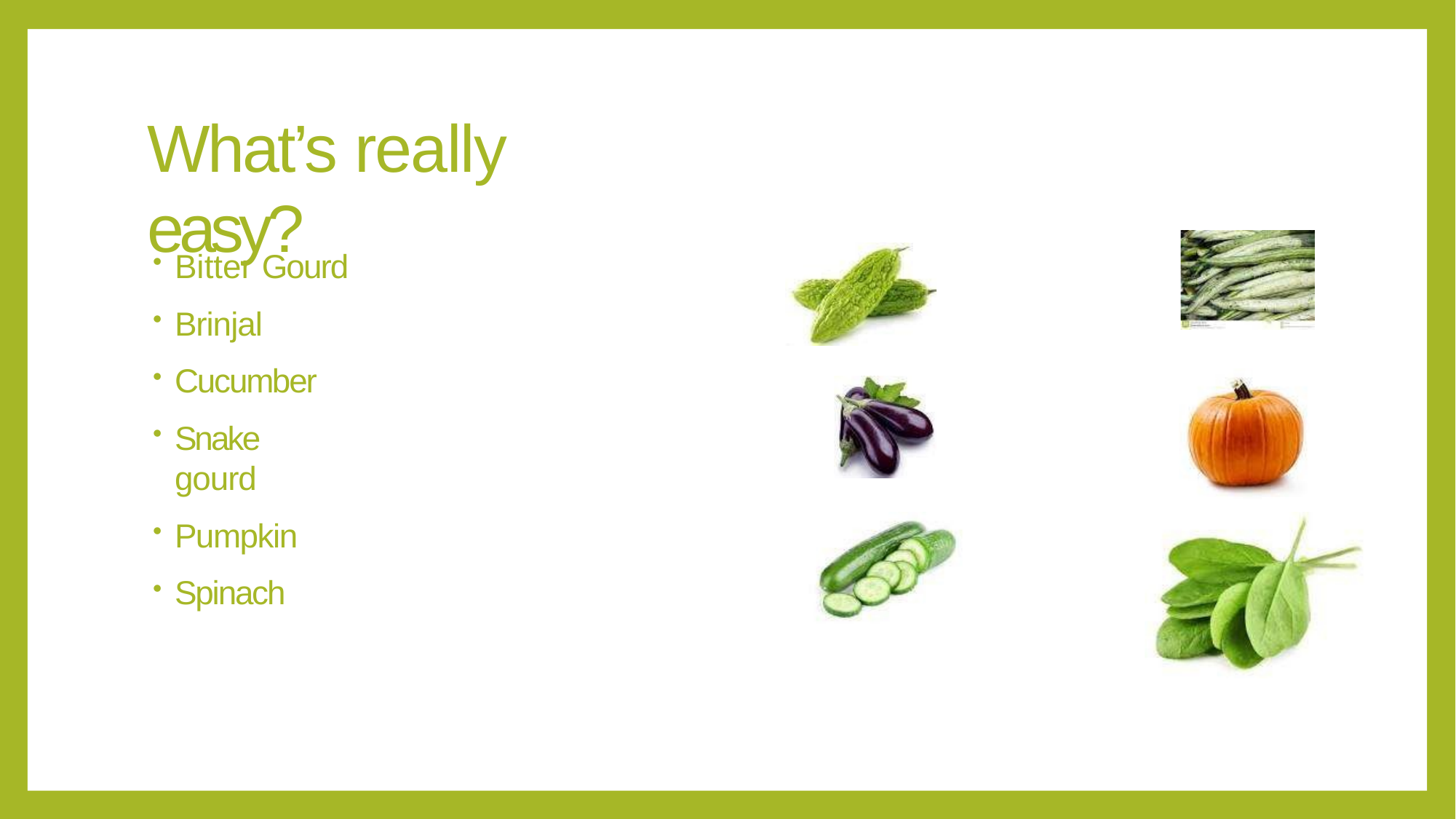

# What’s really easy?
Bitter Gourd
Brinjal
Cucumber
Snake gourd
Pumpkin
Spinach